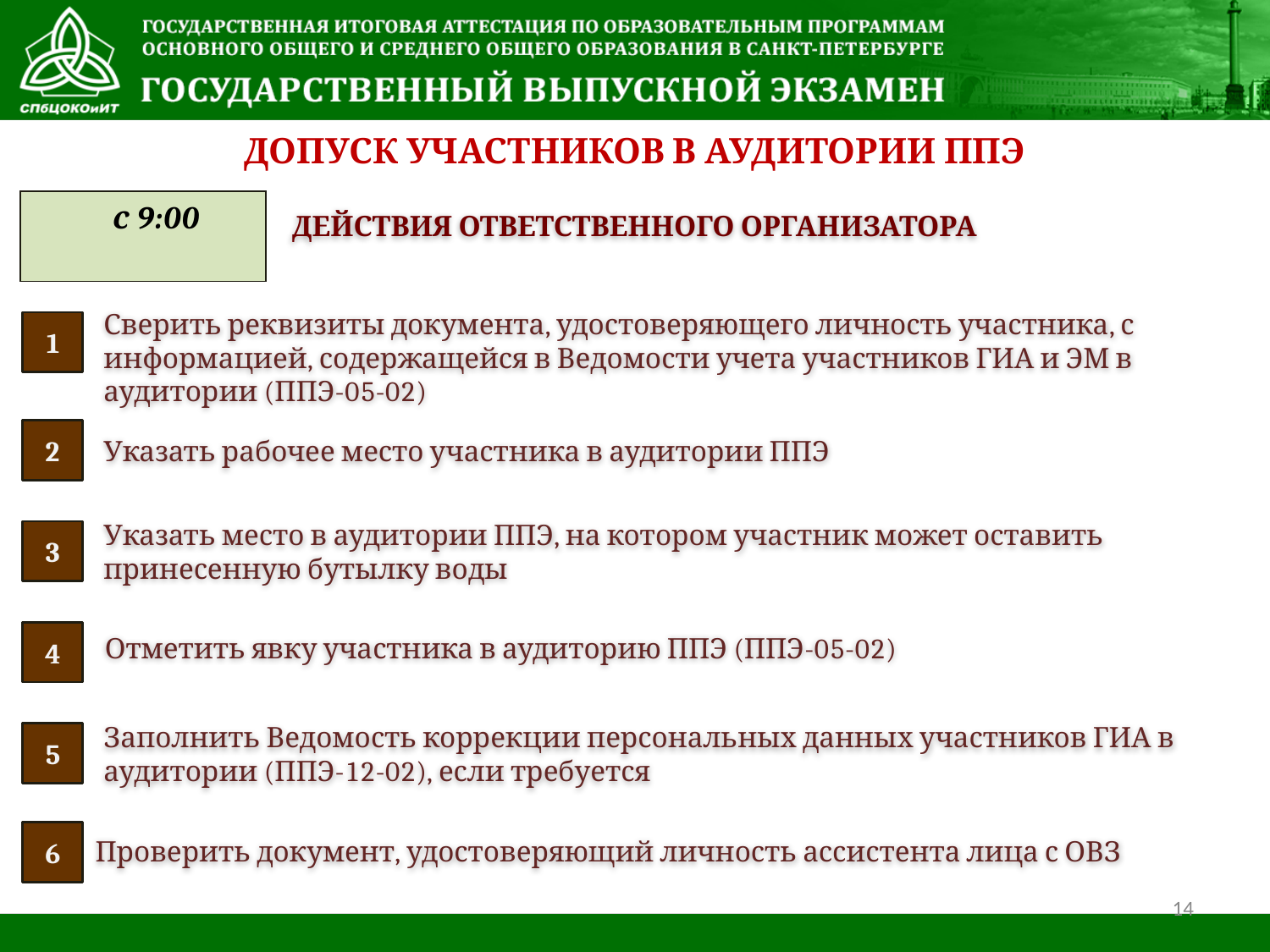

Допуск участников в аудитории ППЭ
Действия ответственного организатора
         с 9:00
Сверить реквизиты документа, удостоверяющего личность участника, с информацией, содержащейся в Ведомости учета участников ГИА и ЭМ в аудитории (ППЭ-05-02)
1
2
Указать рабочее место участника в аудитории ППЭ
3
Указать место в аудитории ППЭ, на котором участник может оставить принесенную бутылку воды
Отметить явку участника в аудиторию ППЭ (ППЭ-05-02)
4
5
Заполнить Ведомость коррекции персональных данных участников ГИА в аудитории (ППЭ-12-02), если требуется
Проверить документ, удостоверяющий личность ассистента лица с ОВЗ
6
14